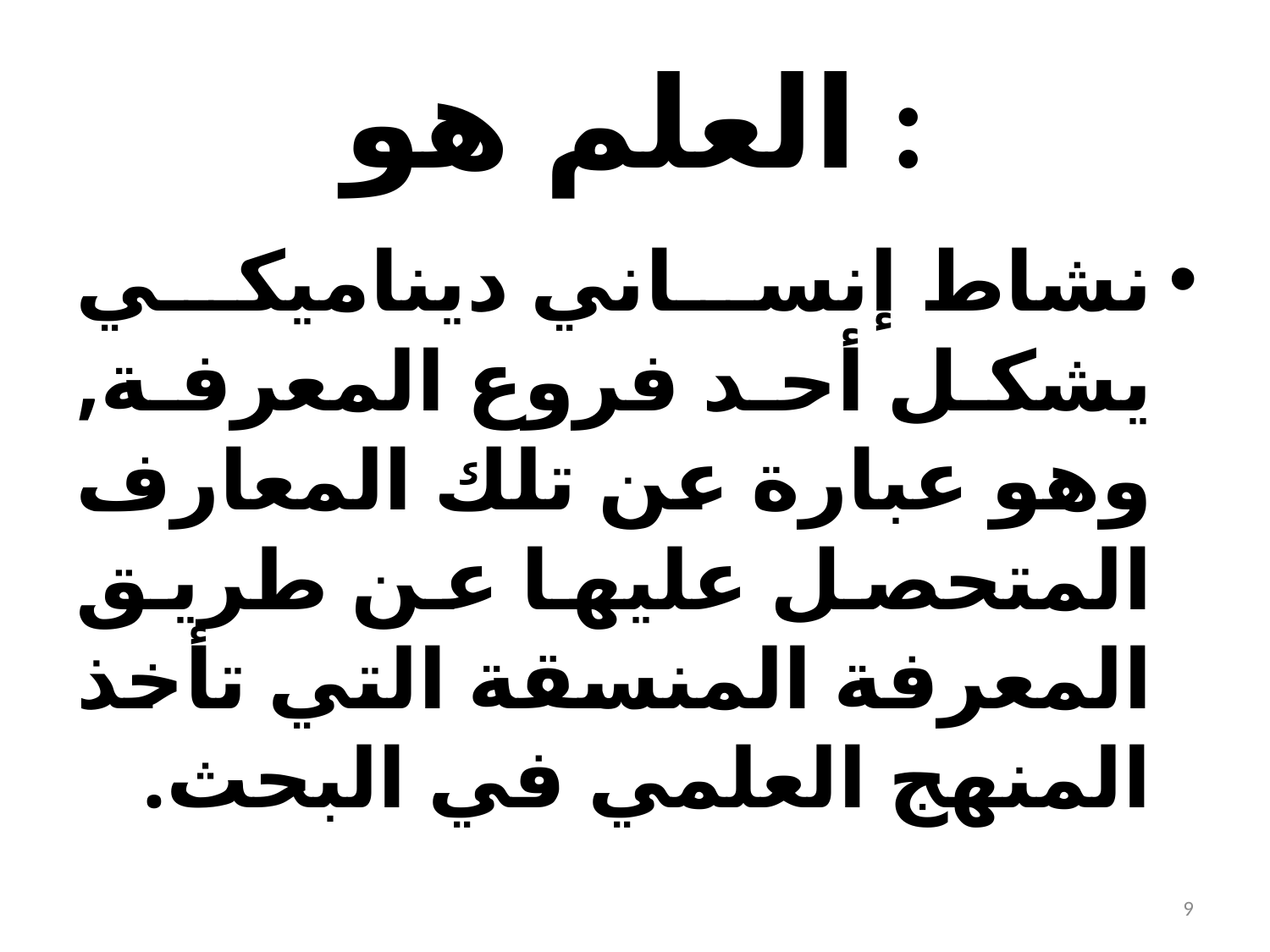

# العلم هو :
نشاط إنساني ديناميكي يشكل أحد فروع المعرفة, وهو عبارة عن تلك المعارف المتحصل عليها عن طريق المعرفة المنسقة التي تأخذ المنهج العلمي في البحث.
9